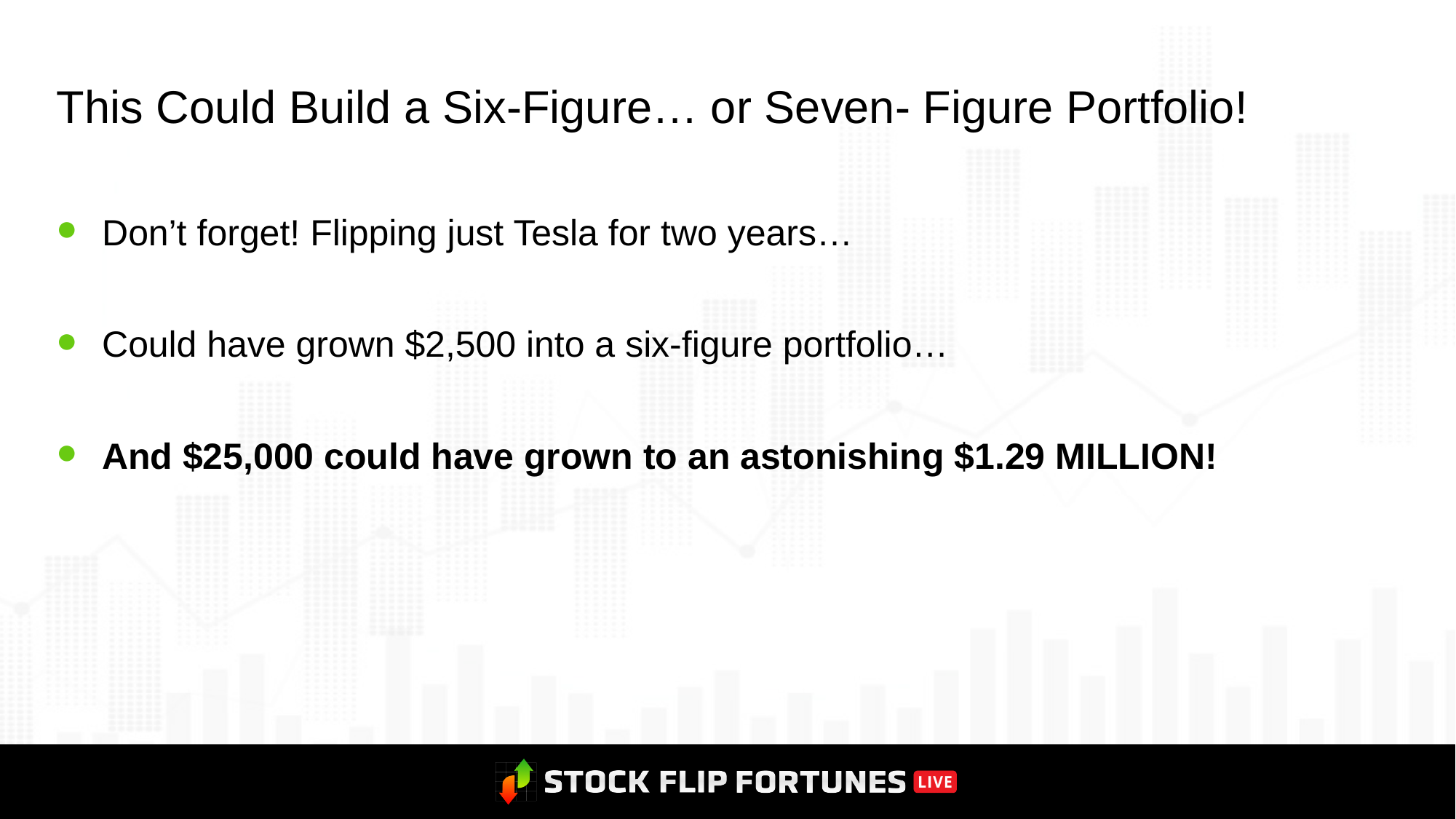

# This Could Build a Six-Figure… or Seven- Figure Portfolio!
Don’t forget! Flipping just Tesla for two years…

Could have grown $2,500 into a six-figure portfolio…

And $25,000 could have grown to an astonishing $1.29 MILLION!